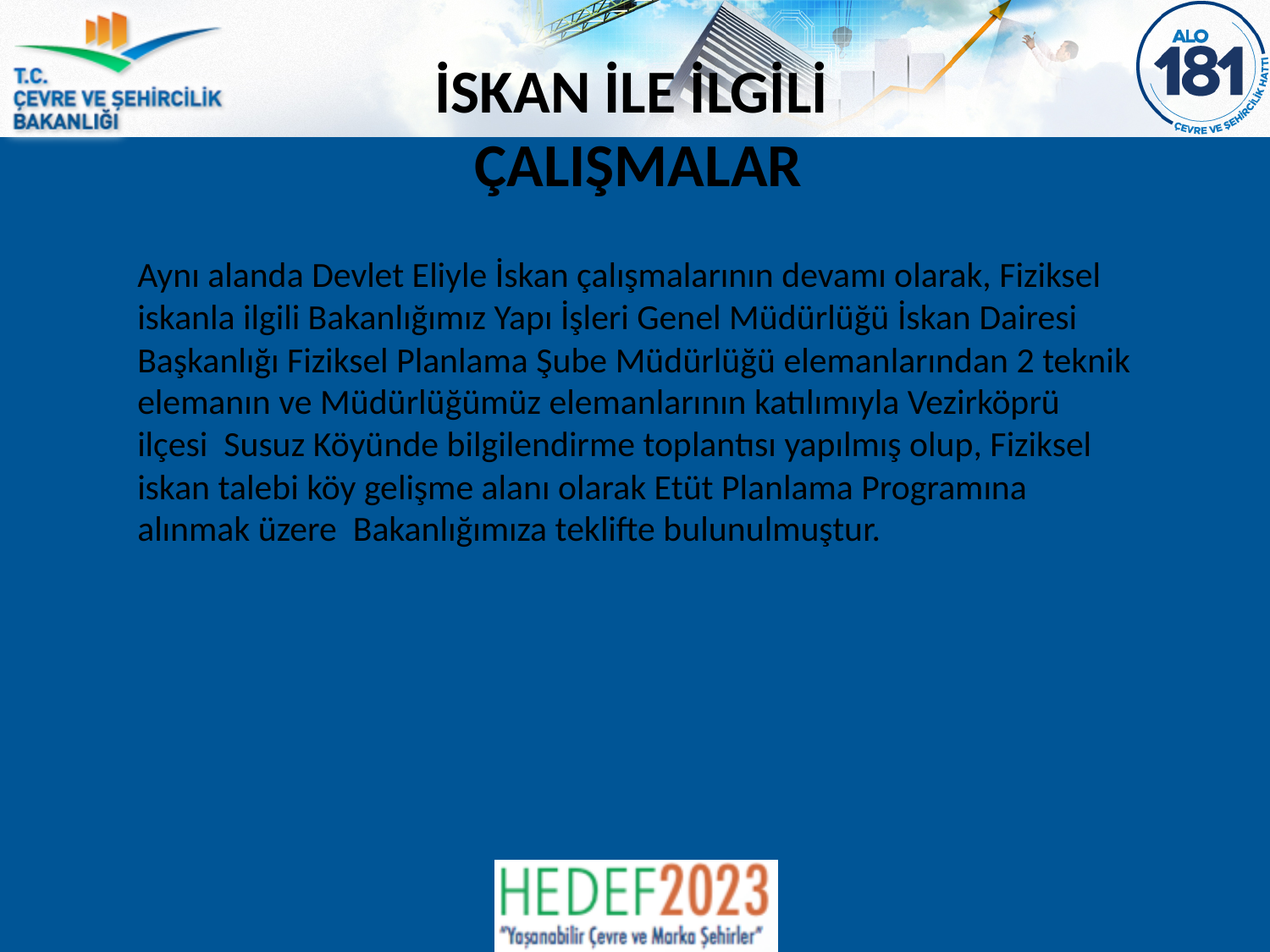

İSKAN İLE İLGİLİ
ÇALIŞMALAR
Aynı alanda Devlet Eliyle İskan çalışmalarının devamı olarak, Fiziksel iskanla ilgili Bakanlığımız Yapı İşleri Genel Müdürlüğü İskan Dairesi  Başkanlığı Fiziksel Planlama Şube Müdürlüğü elemanlarından 2 teknik elemanın ve Müdürlüğümüz elemanlarının katılımıyla Vezirköprü ilçesi  Susuz Köyünde bilgilendirme toplantısı yapılmış olup, Fiziksel iskan talebi köy gelişme alanı olarak Etüt Planlama Programına  alınmak üzere  Bakanlığımıza teklifte bulunulmuştur.